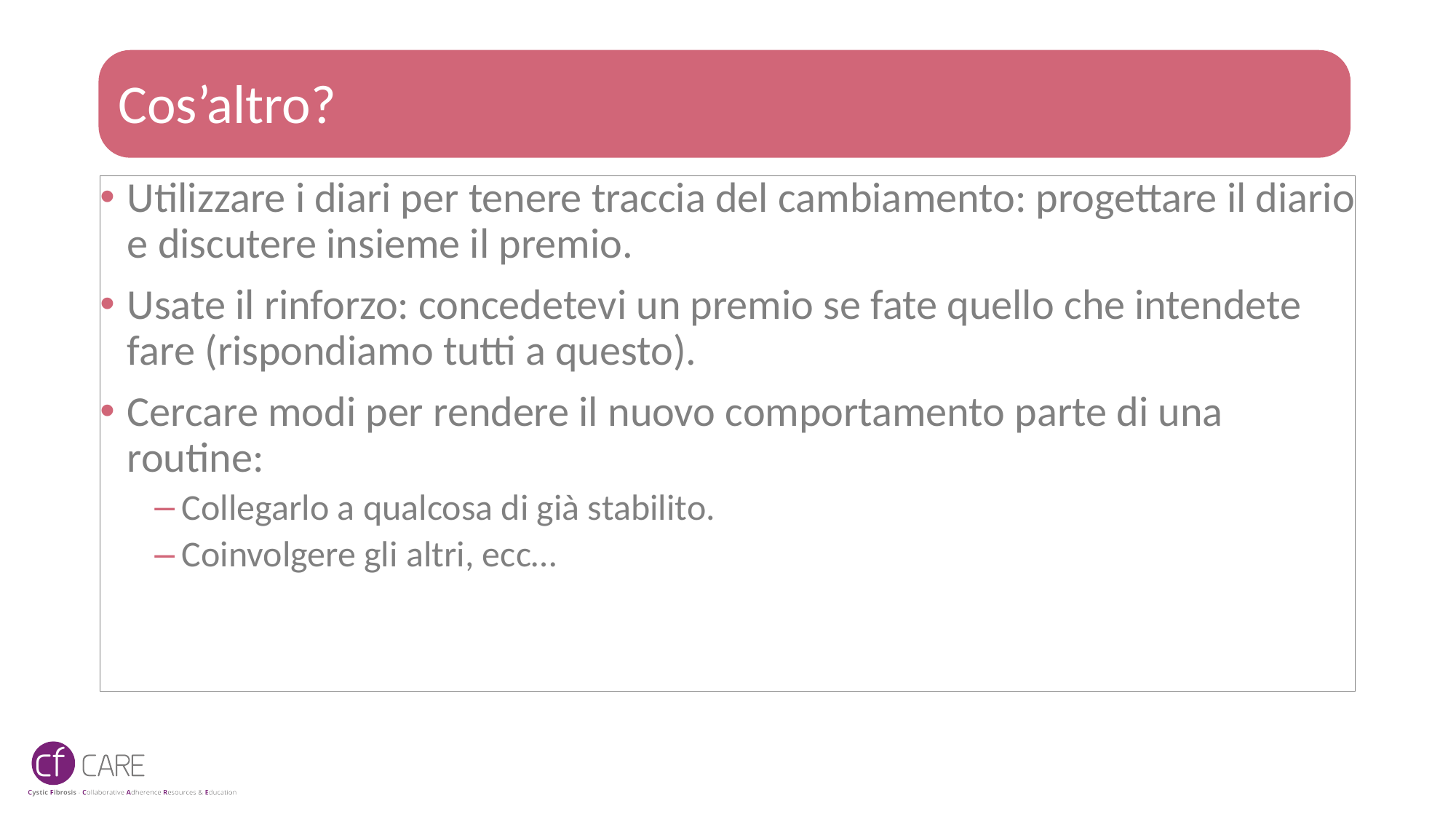

# Cos’altro?
Utilizzare i diari per tenere traccia del cambiamento: progettare il diario e discutere insieme il premio.
Usate il rinforzo: concedetevi un premio se fate quello che intendete fare (rispondiamo tutti a questo).
Cercare modi per rendere il nuovo comportamento parte di una routine:
Collegarlo a qualcosa di già stabilito.
Coinvolgere gli altri, ecc…